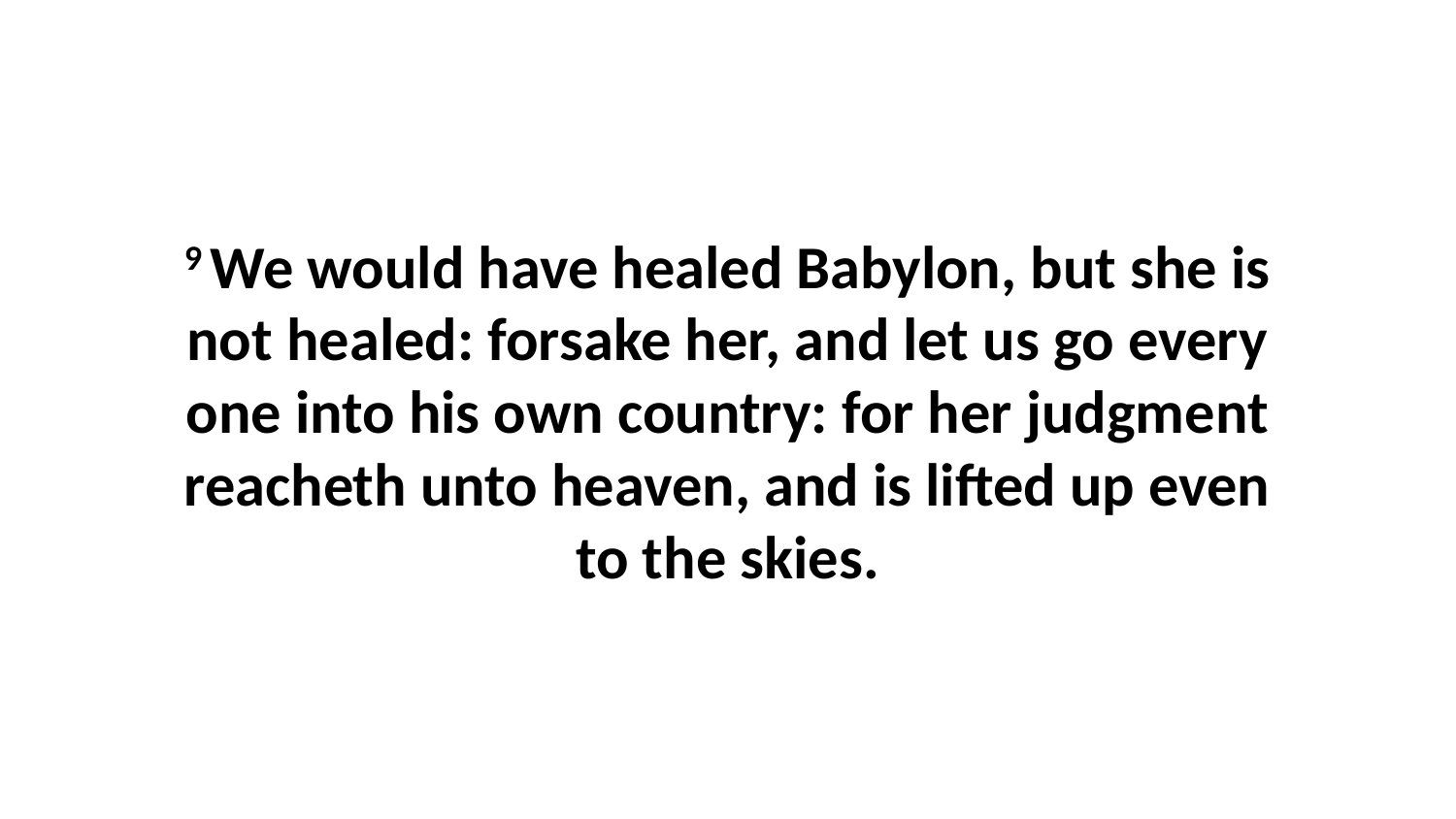

9 We would have healed Babylon, but she is not healed: forsake her, and let us go every one into his own country: for her judgment reacheth unto heaven, and is lifted up even to the skies.